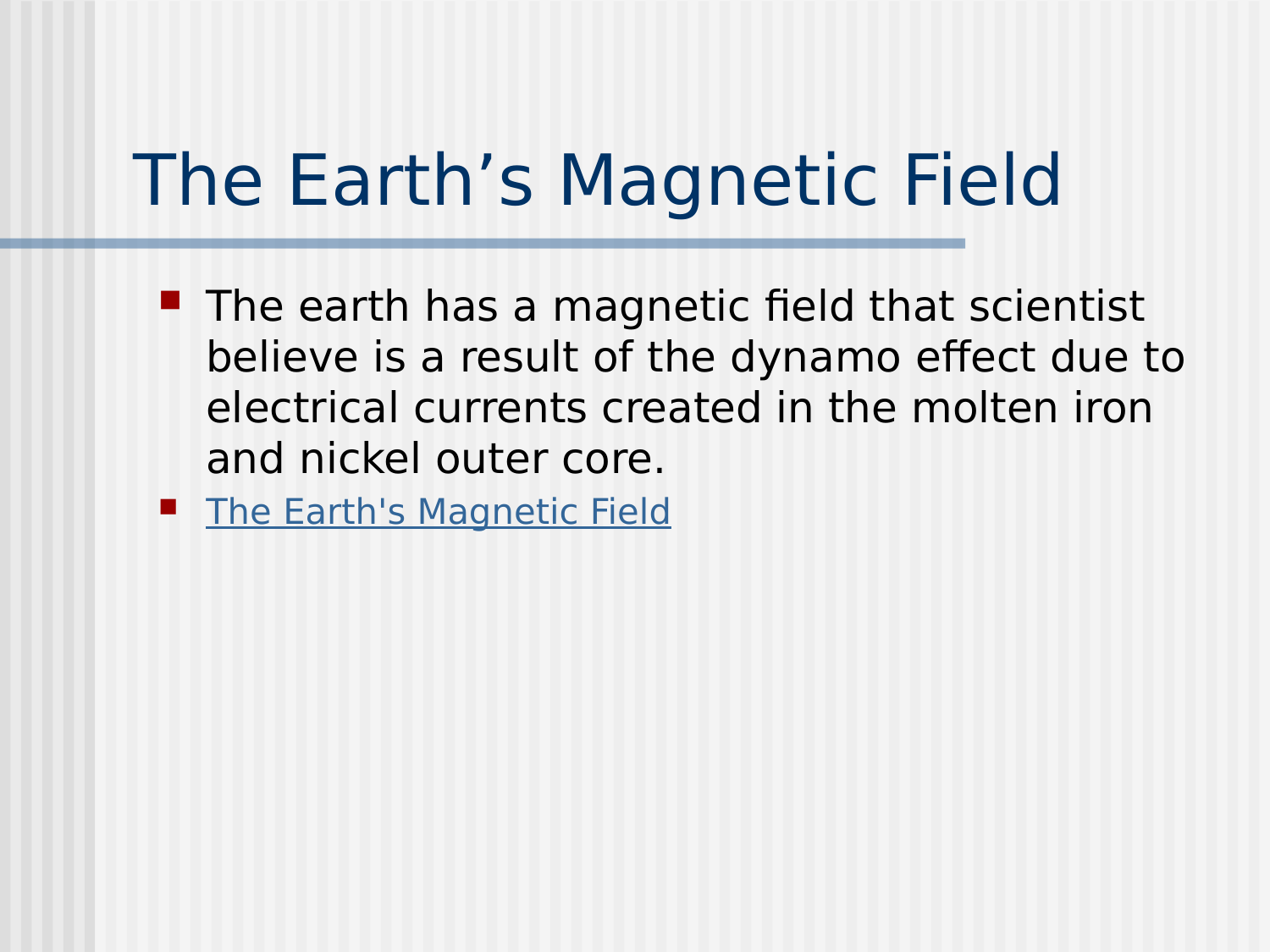

# The Earth’s Magnetic Field
The earth has a magnetic field that scientist believe is a result of the dynamo effect due to electrical currents created in the molten iron and nickel outer core.
The Earth's Magnetic Field